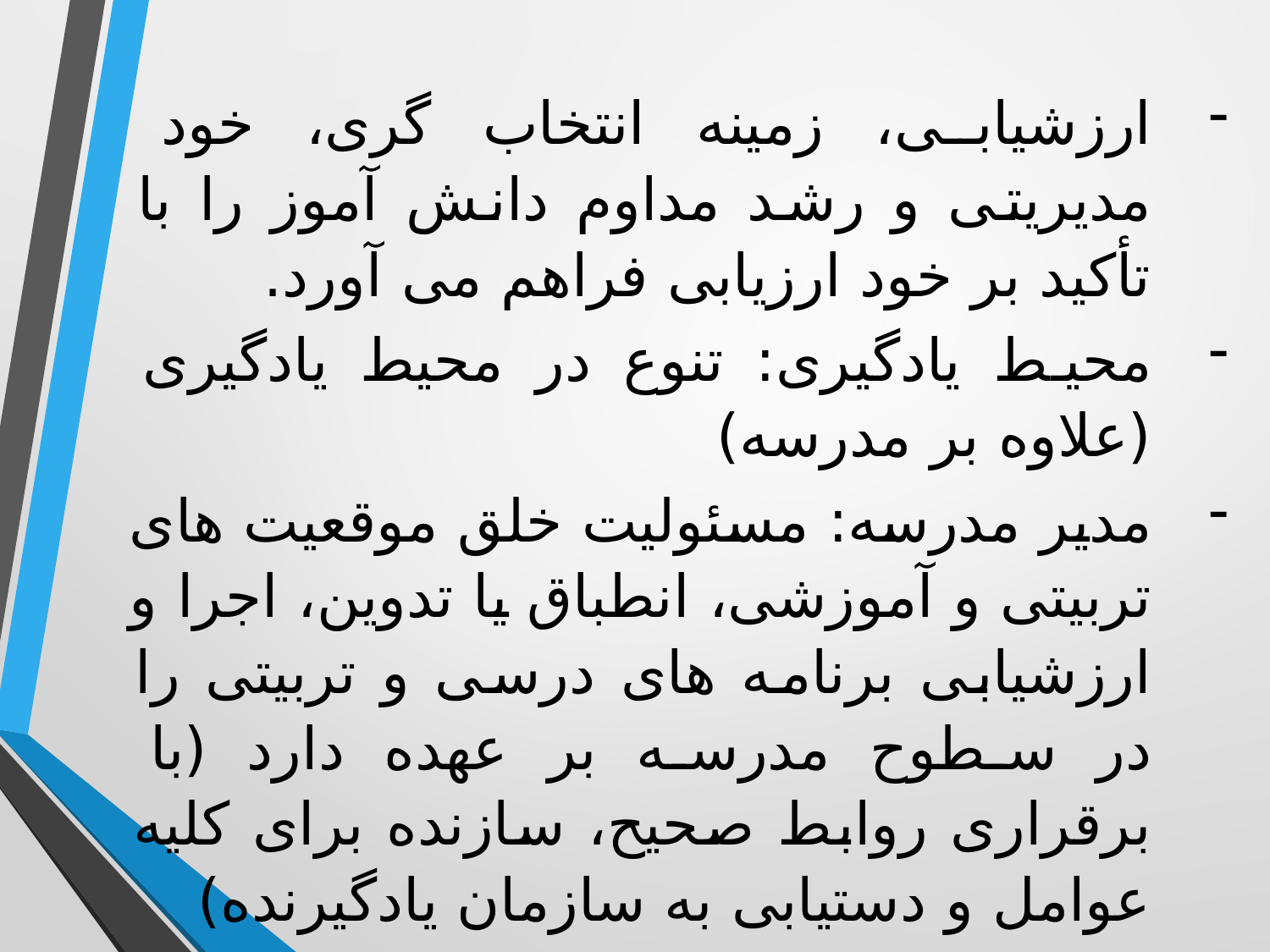

ارزشیابی، زمینه انتخاب گری، خود مدیریتی و رشد مداوم دانش آموز را با تأکید بر خود ارزیابی فراهم می آورد.
محیط یادگیری: تنوع در محیط یادگیری (علاوه بر مدرسه)
مدیر مدرسه: مسئولیت خلق موقعیت های تربیتی و آموزشی، انطباق یا تدوین، اجرا و ارزشیابی برنامه های درسی و تربیتی را در سطوح مدرسه بر عهده دارد (با برقراری روابط صحیح، سازنده برای کلیه عوامل و دستیابی به سازمان یادگیرنده)